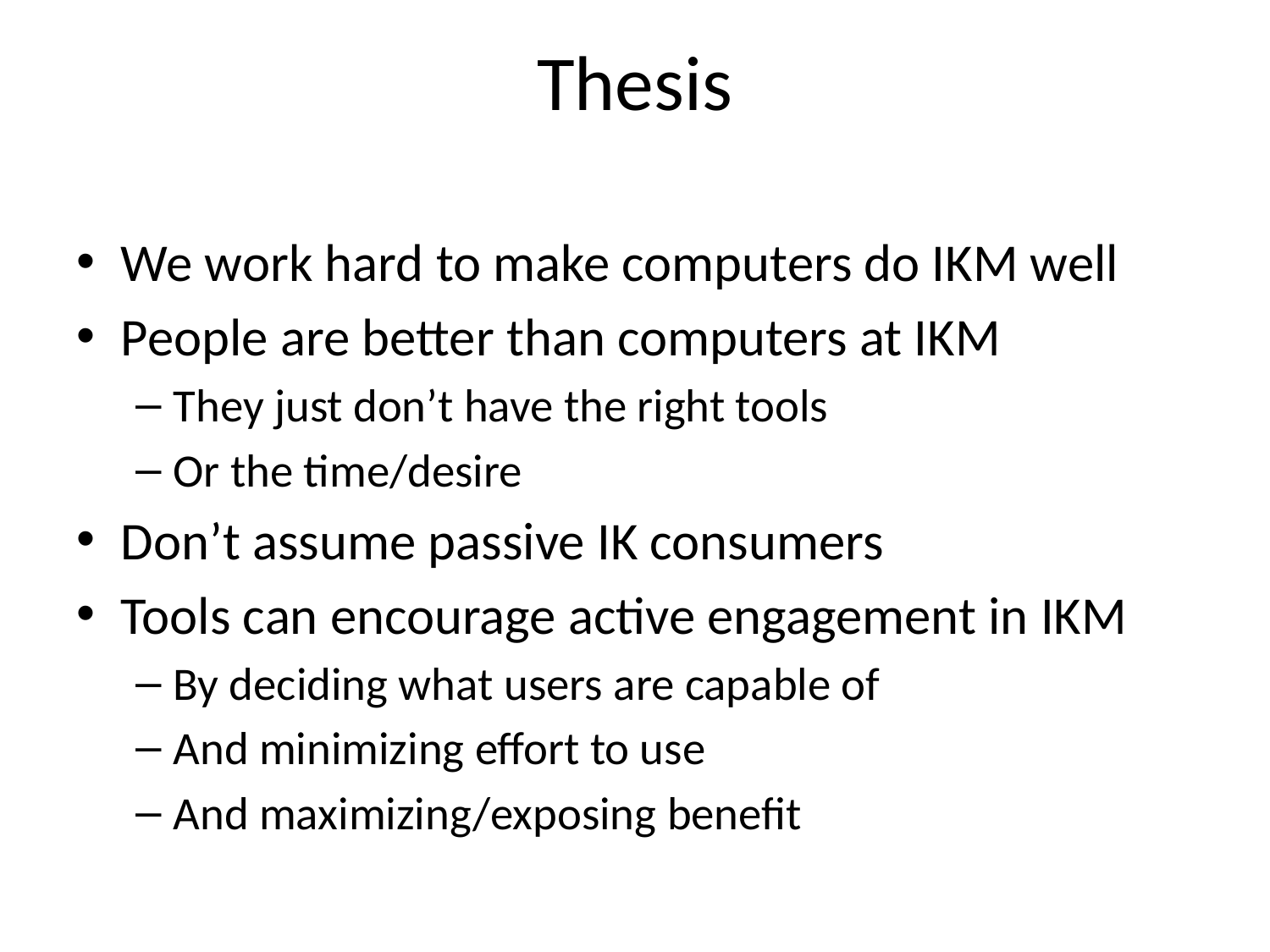

# Thesis
We work hard to make computers do IKM well
People are better than computers at IKM
They just don’t have the right tools
Or the time/desire
Don’t assume passive IK consumers
Tools can encourage active engagement in IKM
By deciding what users are capable of
And minimizing effort to use
And maximizing/exposing benefit